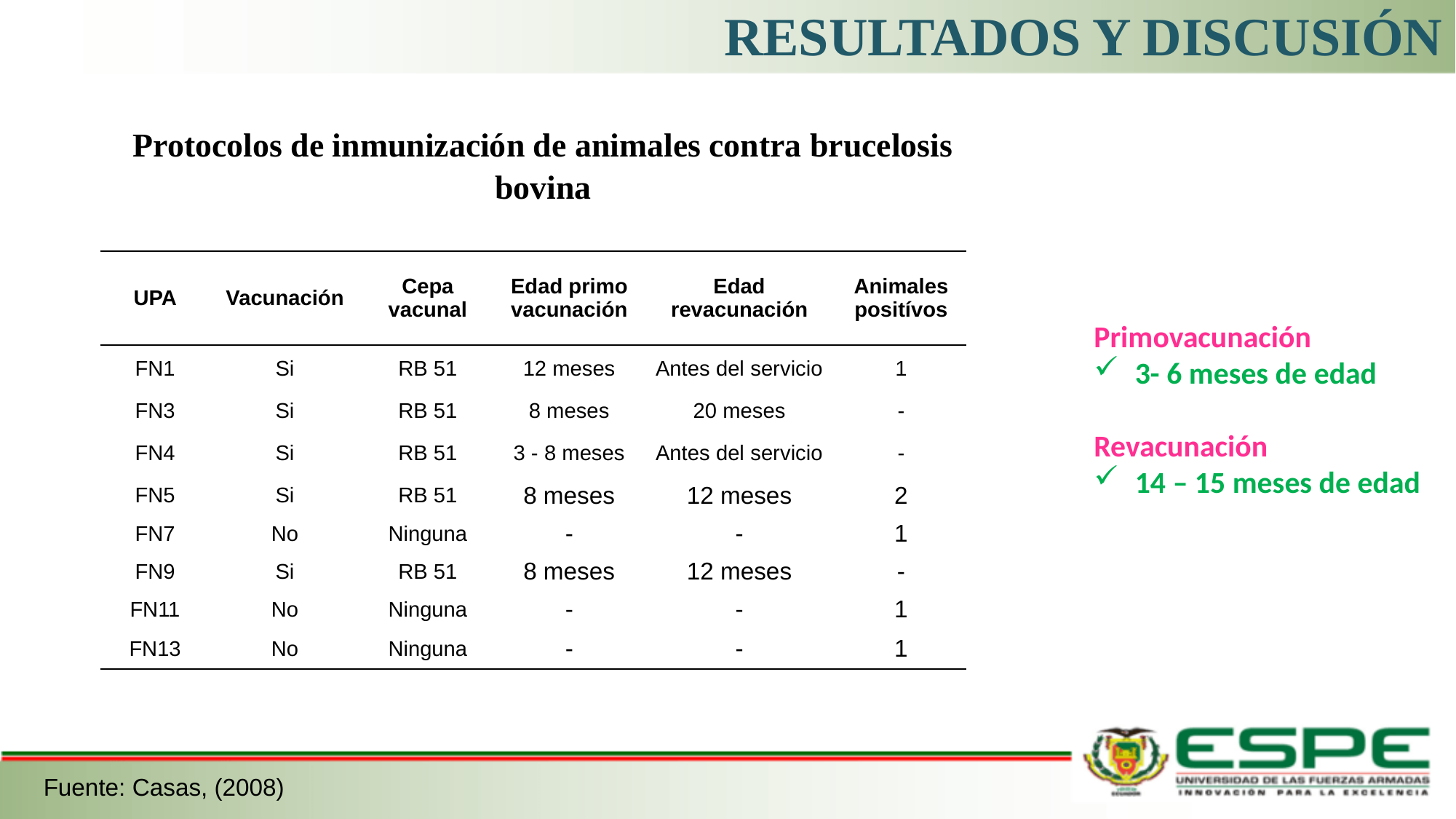

RESULTADOS Y DISCUSIÓN
Protocolos de inmunización de animales contra brucelosis bovina
| UPA | Vacunación | Cepa vacunal | Edad primo vacunación | Edad revacunación | Animales positívos |  |
| --- | --- | --- | --- | --- | --- | --- |
|  |  |  |  |  |  |  |
| FN1 | Si | RB 51 | 12 meses | Antes del servicio | 1 |  |
| FN3 | Si | RB 51 | 8 meses | 20 meses | - |  |
| FN4 | Si | RB 51 | 3 - 8 meses | Antes del servicio | - |  |
| FN5 | Si | RB 51 | 8 meses | 12 meses | 2 |  |
| FN7 | No | Ninguna | - | - | 1 |  |
| FN9 | Si | RB 51 | 8 meses | 12 meses | - |  |
| FN11 | No | Ninguna | - | - | 1 |  |
| FN13 | No | Ninguna | - | - | 1 |  |
Primovacunación
3- 6 meses de edad

Revacunación
14 – 15 meses de edad
Fuente: Casas, (2008)